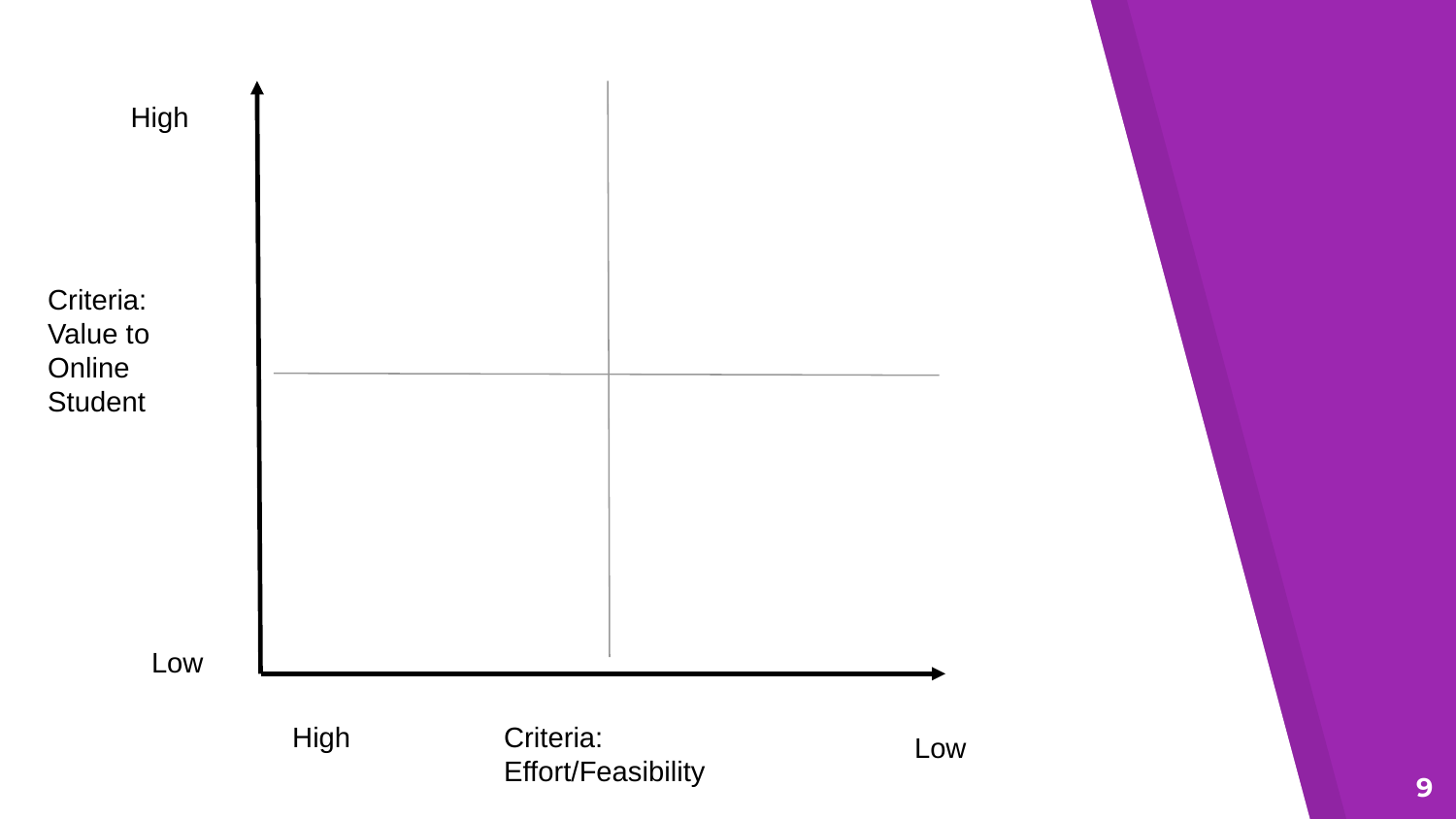

High
Criteria: Value to Online Student
Low
High
Criteria: Effort/Feasibility
Low
9